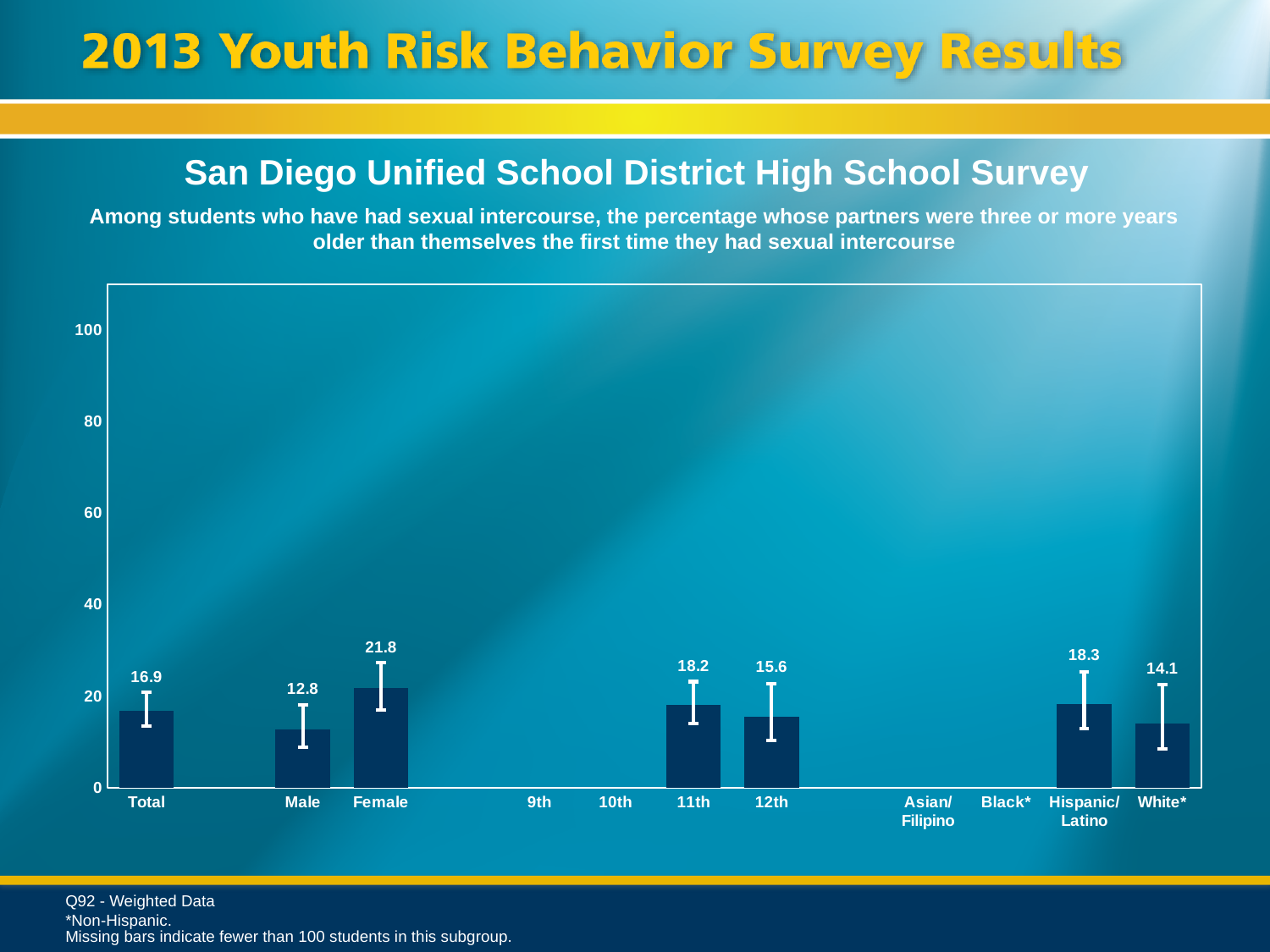

San Diego Unified School District High School Survey
Among students who have had sexual intercourse, the percentage whose partners were three or more years older than themselves the first time they had sexual intercourse

### Chart

| Category | Series 1 |
|---|---|
| Total | 16.9 |
|  | None |
| Male | 12.8 |
| Female | 21.8 |
|  | None |
|  9th | None |
| 10th | None |
| 11th | 18.2 |
| 12th | 15.6 |
|  | None |
| Asian/ Filipino | None |
| Black* | None |
| Hispanic/
Latino | 18.3 |
| White* | 14.1 |
Q92 - Weighted Data
*Non-Hispanic.
Missing bars indicate fewer than 100 students in this subgroup.